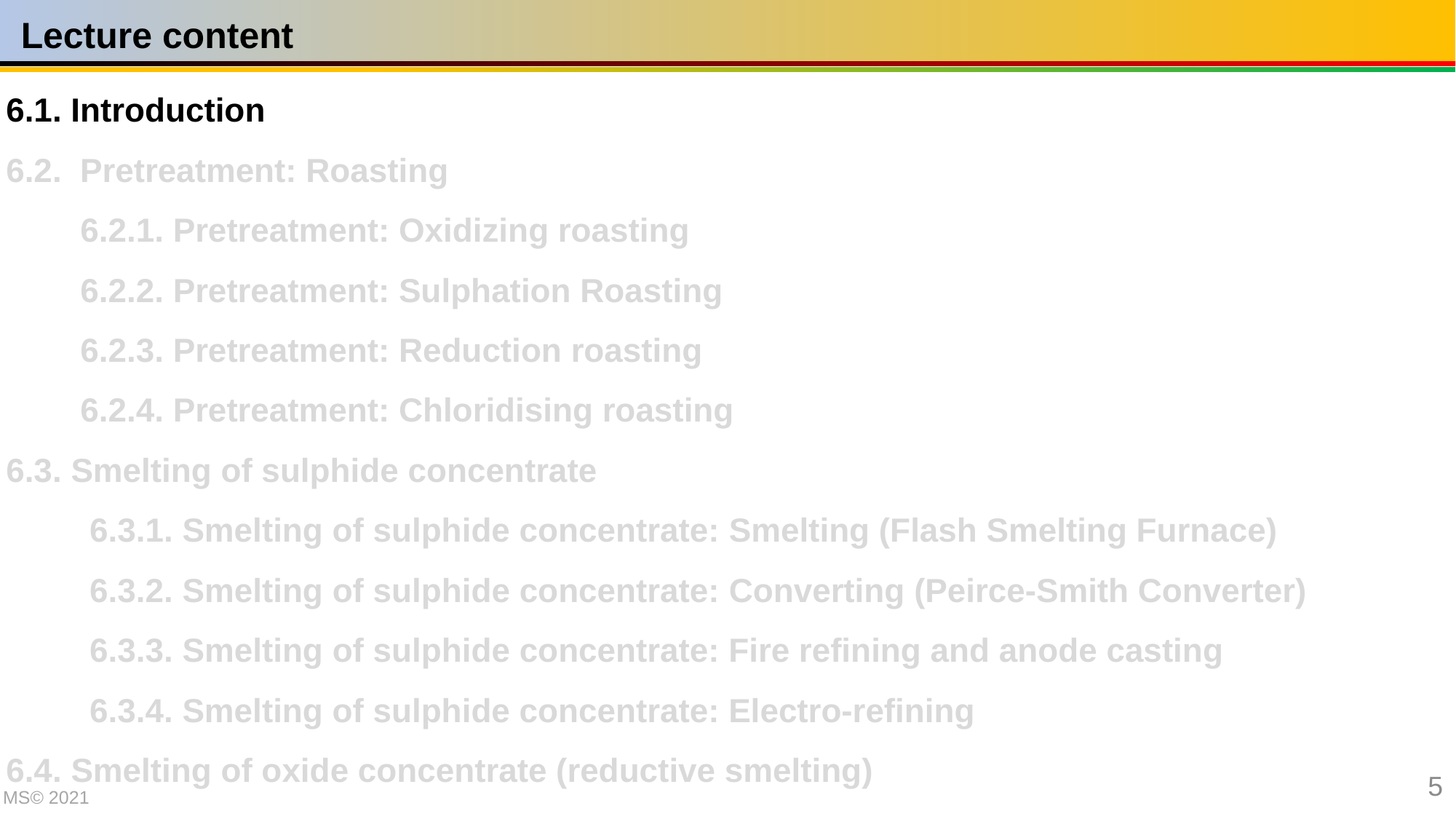

Lecture content

6.1. Introduction
6.2.  Pretreatment: Roasting
        6.2.1. Pretreatment: Oxidizing roasting
        6.2.2. Pretreatment: Sulphation Roasting
        6.2.3. Pretreatment: Reduction roasting
        6.2.4. Pretreatment: Chloridising roasting
6.3. Smelting of sulphide concentrate
         6.3.1. Smelting of sulphide concentrate: Smelting (Flash Smelting Furnace)
         6.3.2. Smelting of sulphide concentrate: Converting (Peirce-Smith Converter)
         6.3.3. Smelting of sulphide concentrate: Fire refining and anode casting
         6.3.4. Smelting of sulphide concentrate: Electro-refining
6.4. Smelting of oxide concentrate (reductive smelting)

5
MS© 2021